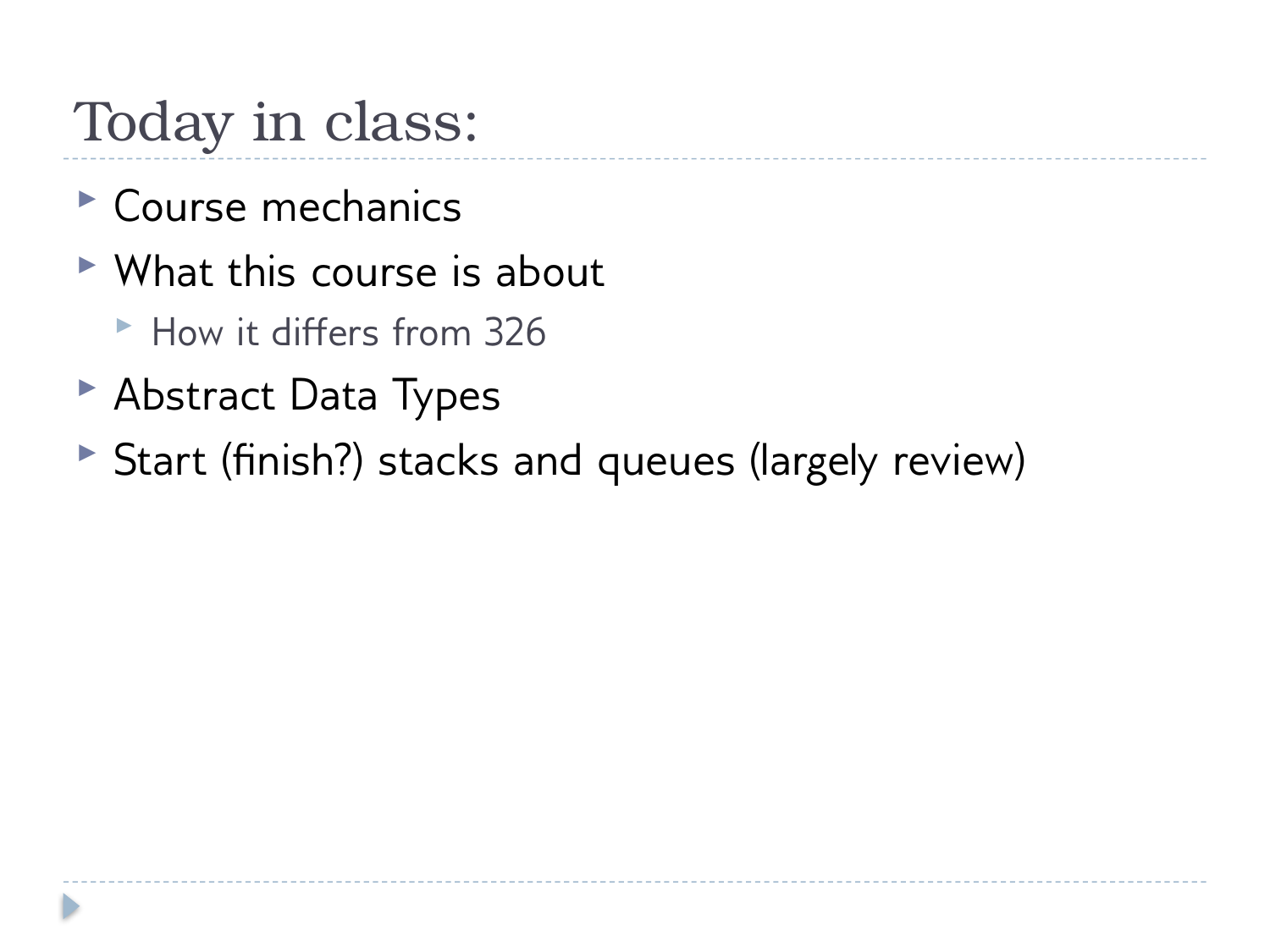

# Today in class:
Course mechanics
What this course is about
How it differs from 326
Abstract Data Types
Start (finish?) stacks and queues (largely review)